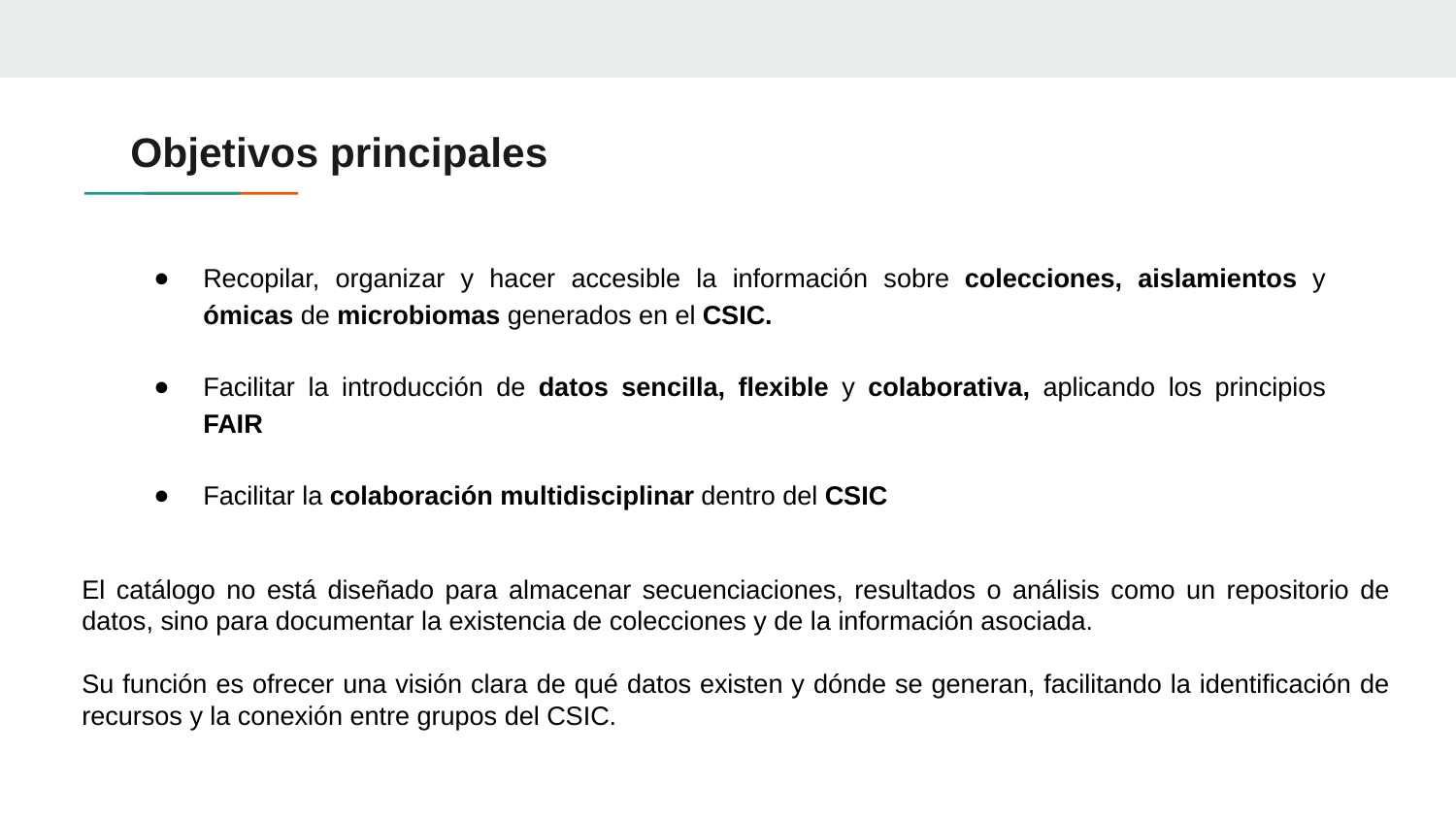

# Objetivos principales

Recopilar, organizar y hacer accesible la información sobre colecciones, aislamientos y ómicas de microbiomas generados en el CSIC.

Facilitar la introducción de datos sencilla, flexible y colaborativa, aplicando los principios FAIR

Facilitar la colaboración multidisciplinar dentro del CSIC
El catálogo no está diseñado para almacenar secuenciaciones, resultados o análisis como un repositorio de datos, sino para documentar la existencia de colecciones y de la información asociada.

Su función es ofrecer una visión clara de qué datos existen y dónde se generan, facilitando la identificación de recursos y la conexión entre grupos del CSIC.